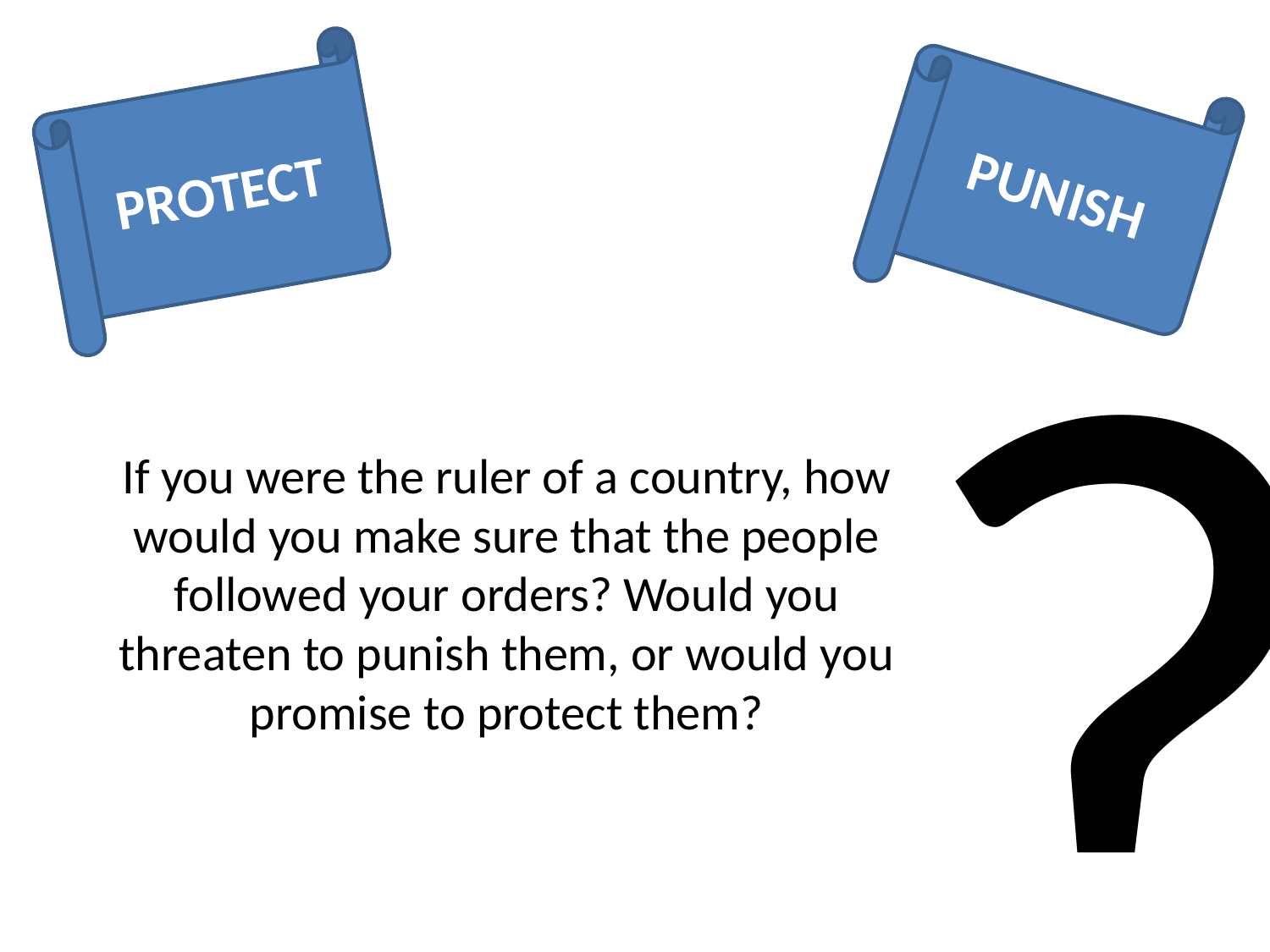

PUNISH
PROTECT
?
If you were the ruler of a country, how would you make sure that the people followed your orders? Would you threaten to punish them, or would you promise to protect them?